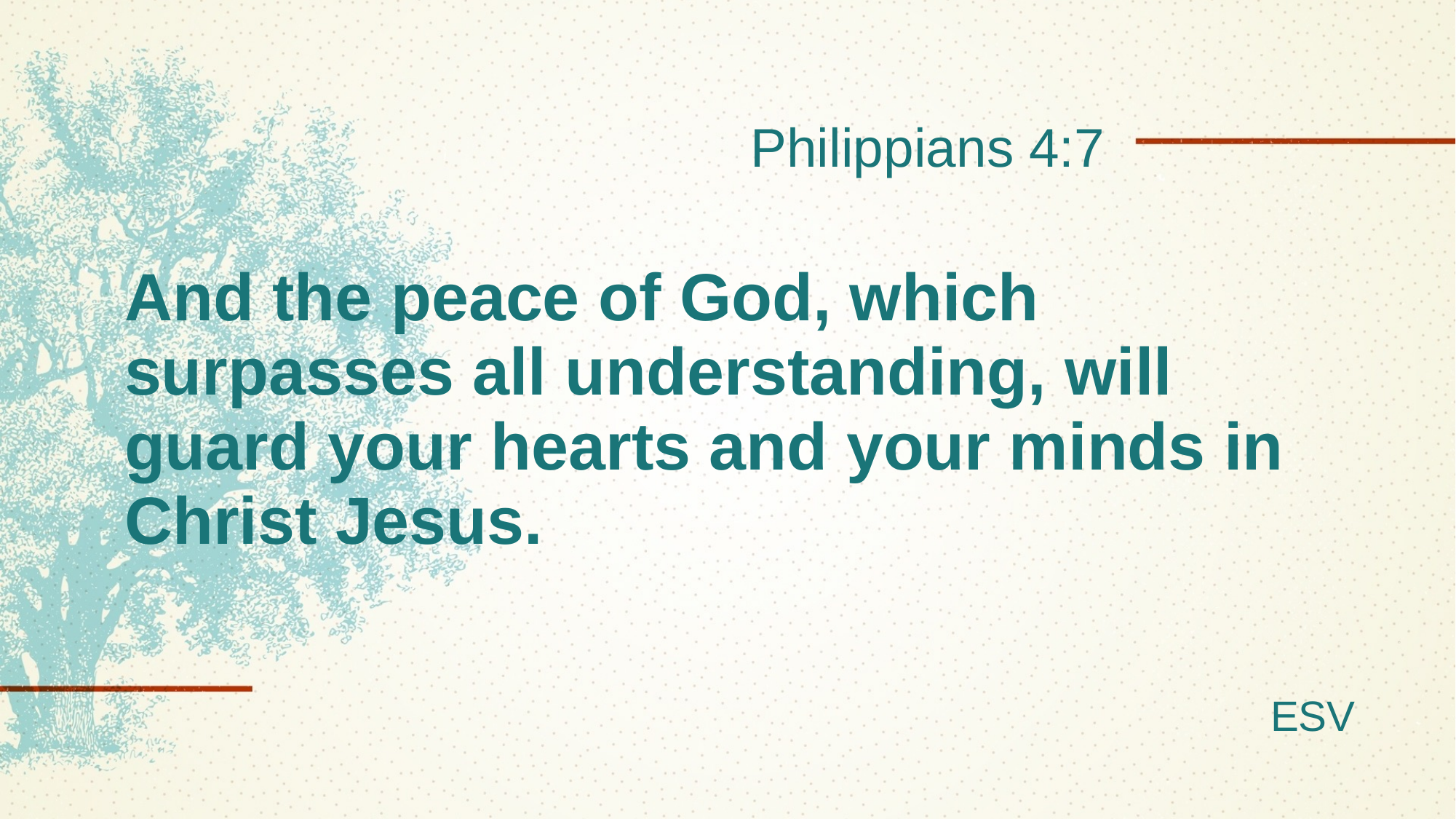

Philippians 4:7
# And the peace of God, which surpasses all understanding, will guard your hearts and your minds in Christ Jesus.
ESV